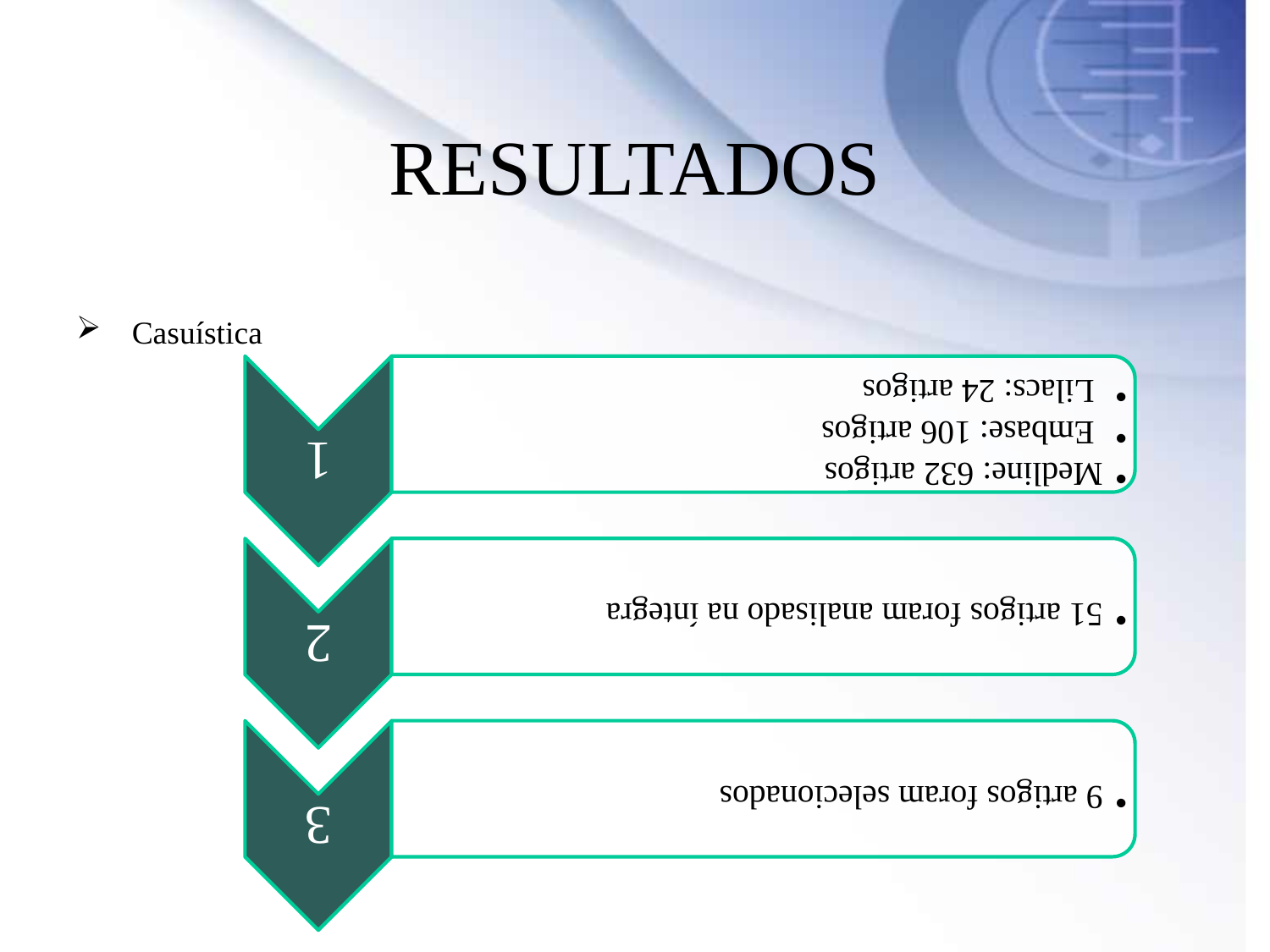

# RESULTADOS
 Casuística

1
Medline: 632 artigos
 Embase: 106 artigos
 Lilacs: 24 artigos
2
51 artigos foram analisado na íntegra
3
9 artigos foram selecionados